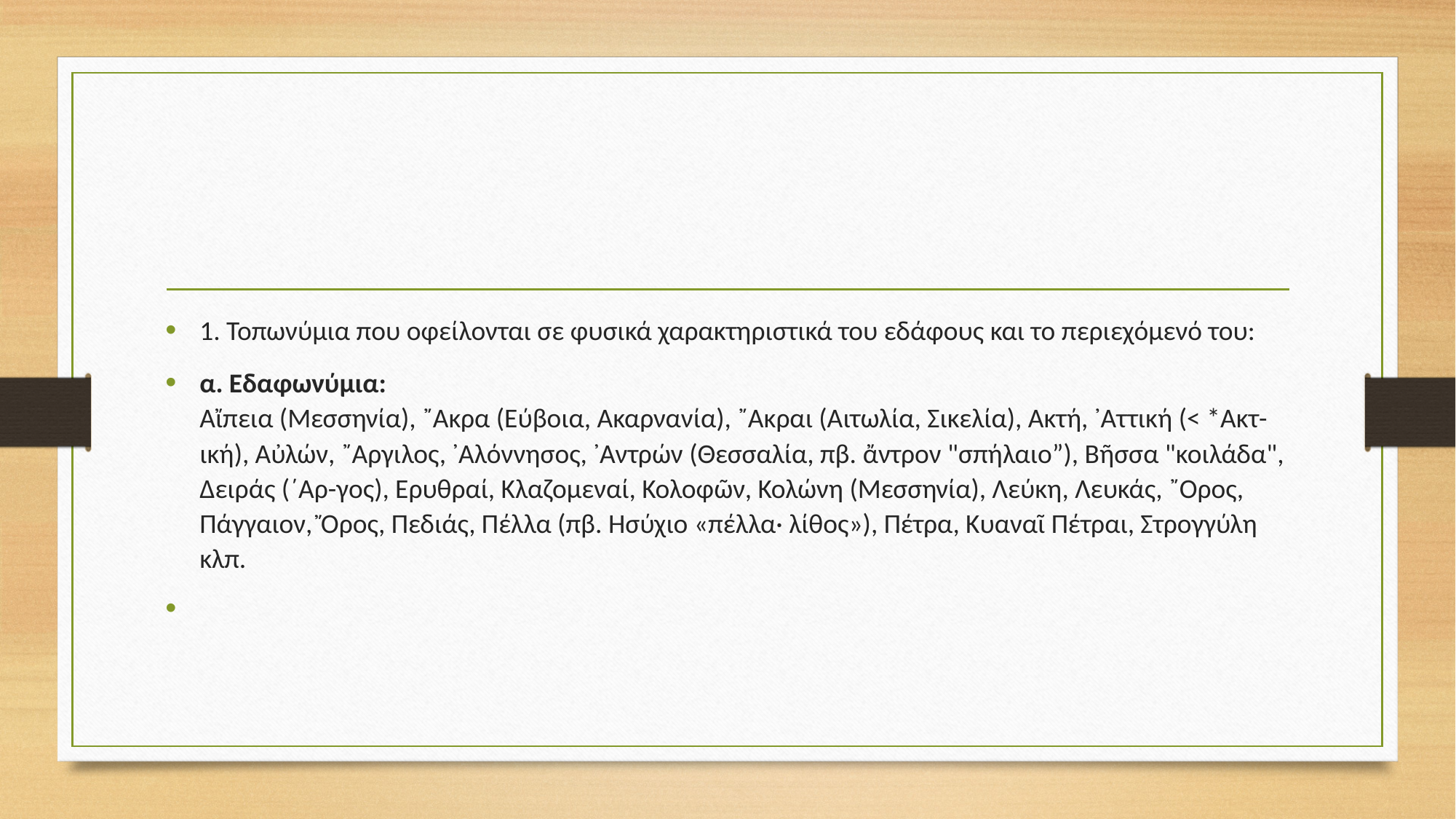

#
1. Τοπωνύμια που οφείλονται σε φυσικά χαρακτηριστικά του εδάφους και το περιεχόμενό του:
α. Εδαφωνύμια:
Αἴπεια (Μεσσηνία), ῎Ακρα (Εύβοια, Ακαρνανία), ῎Ακραι (Αιτωλία, Σικελία), Ακτή, ᾿Αττική (< *Ακτ-ική), Αὐλών, ῎Αργιλος, ᾿Αλόννησος, ᾿Αντρών (Θεσσαλία, πβ. ἄντρον "σπήλαιο”), Βῆσσα "κοιλάδα", Δειράς (΄Αρ-γος), Ερυθραί, Κλαζομεναί, Κολοφῶν, Κολώνη (Μεσσηνία), Λεύκη, Λευκάς, ῎Ορος, Πάγγαιον, Ὄρος, Πεδιάς, Πέλλα (πβ. Ησύχιο «πέλλα· λίθος»), Πέτρα, Κυαναῖ Πέτραι, Στρογγύλη κλπ.